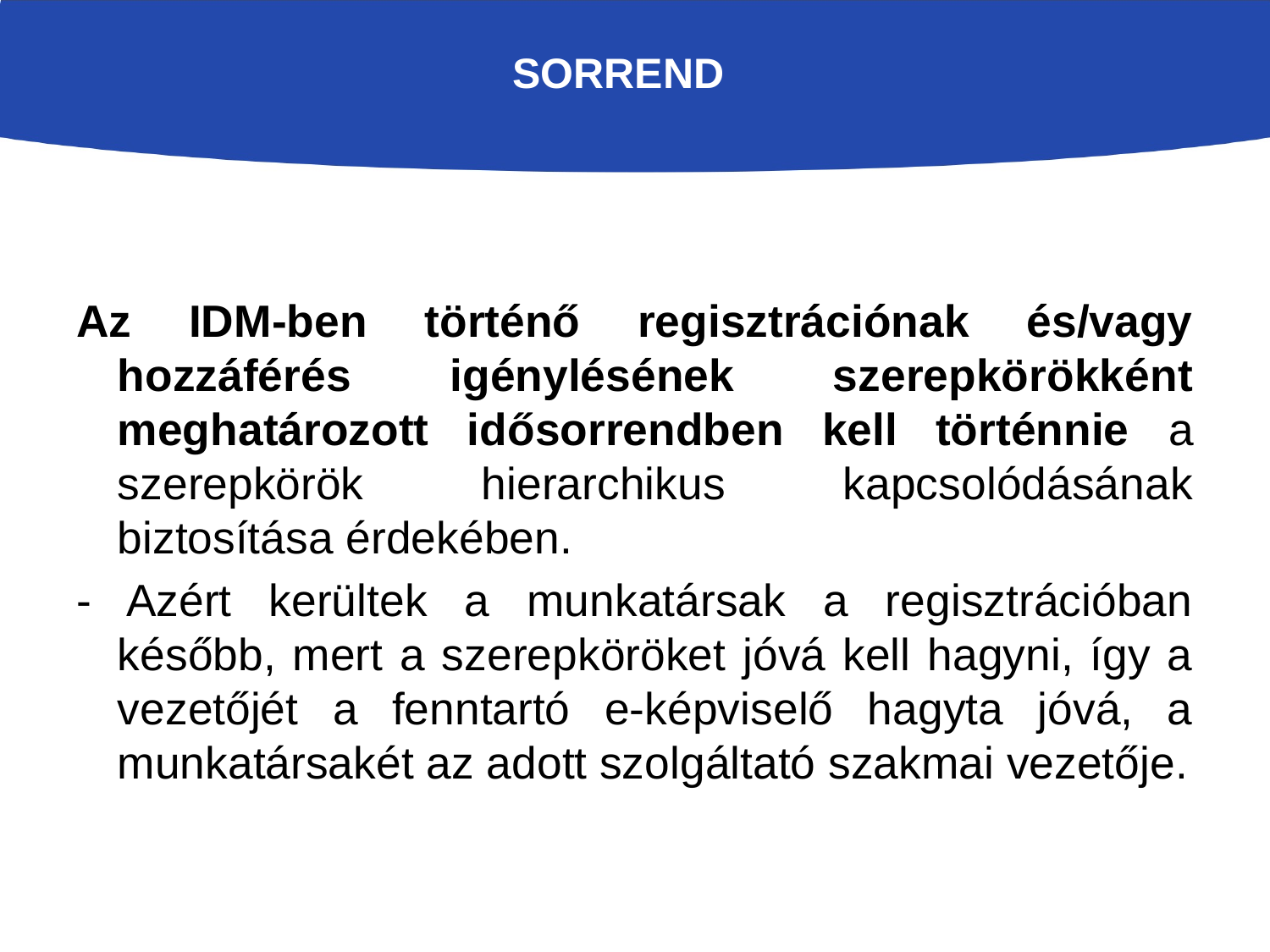

# SORREND

Az IDM-ben történő regisztrációnak és/vagy hozzáférés igénylésének szerepkörökként meghatározott idősorrendben kell történnie a szerepkörök hierarchikus kapcsolódásának biztosítása érdekében.
- Azért kerültek a munkatársak a regisztrációban később, mert a szerepköröket jóvá kell hagyni, így a vezetőjét a fenntartó e-képviselő hagyta jóvá, a munkatársakét az adott szolgáltató szakmai vezetője.